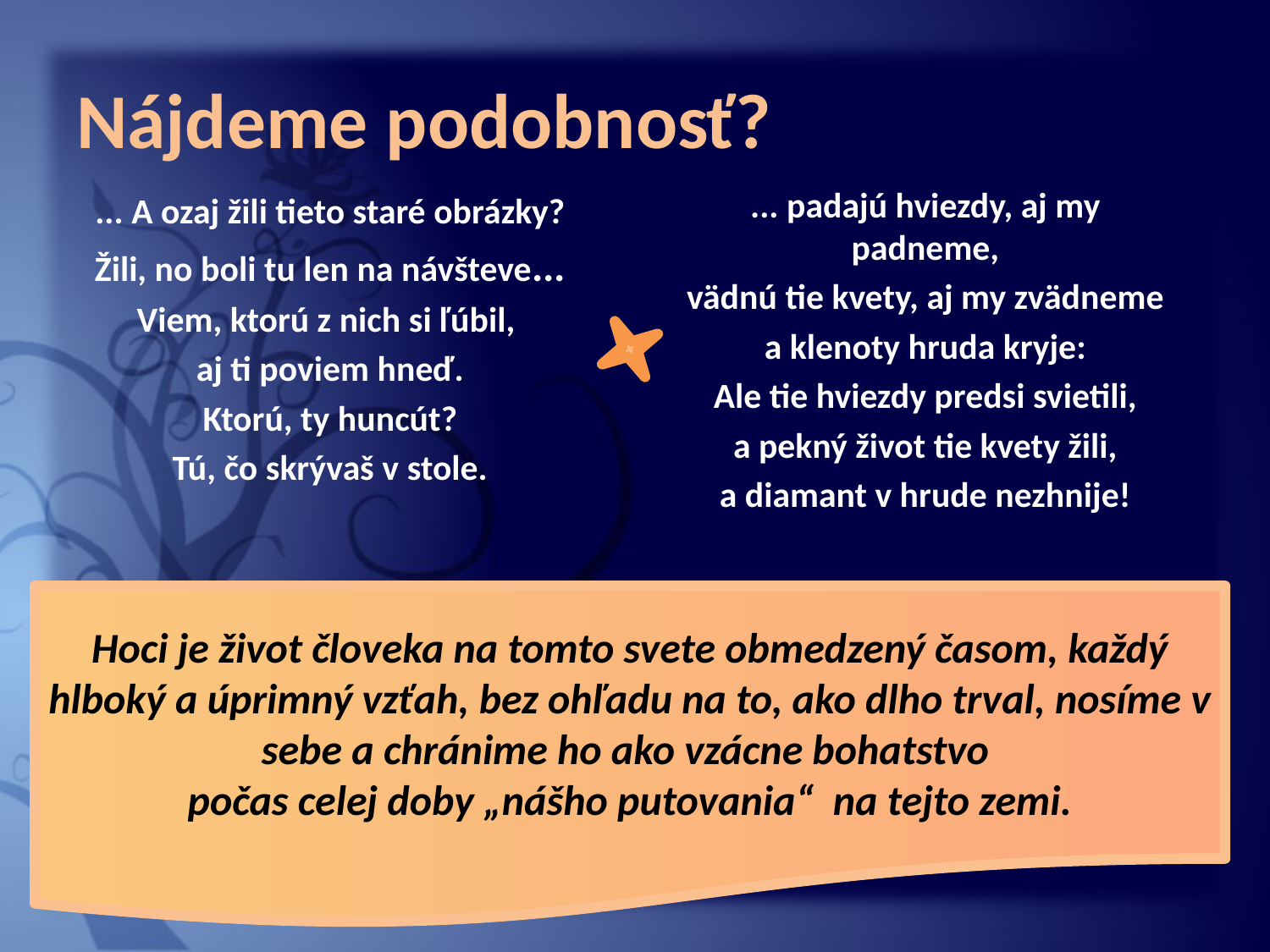

# Nájdeme podobnosť?
... padajú hviezdy, aj my padneme,
vädnú tie kvety, aj my zvädneme
a klenoty hruda kryje:
Ale tie hviezdy predsi svietili,
a pekný život tie kvety žili,
a diamant v hrude nezhnije!
... A ozaj žili tieto staré obrázky?
Žili, no boli tu len na návšteve...
Viem, ktorú z nich si ľúbil,
aj ti poviem hneď.
Ktorú, ty huncút?
Tú, čo skrývaš v stole.

Hoci je život človeka na tomto svete obmedzený časom, každý hlboký a úprimný vzťah, bez ohľadu na to, ako dlho trval, nosíme v sebe a chránime ho ako vzácne bohatstvo
počas celej doby „nášho putovania“  na tejto zemi.